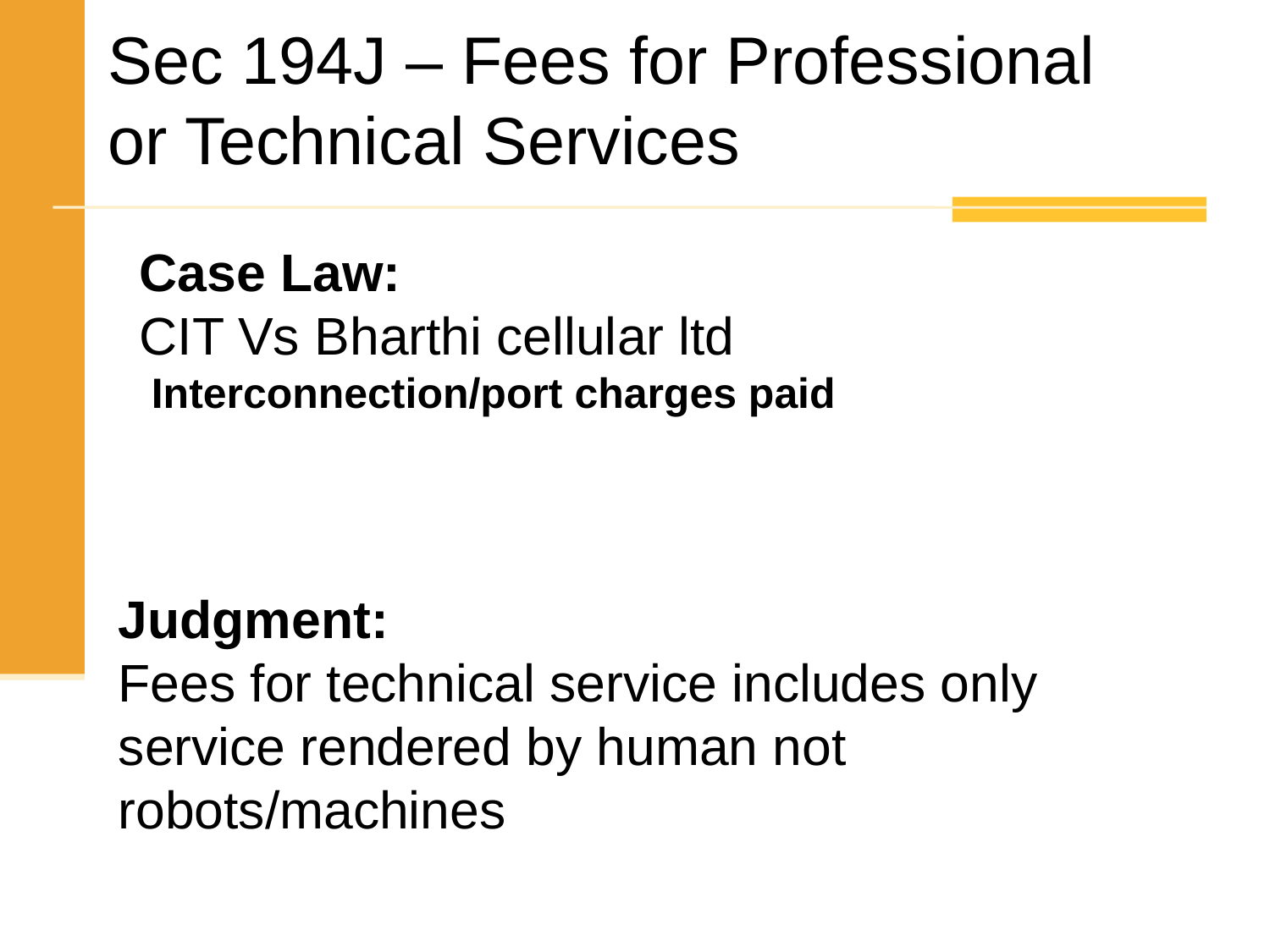

# Sec 194J – Fees for Professional  or Technical Services
Case Law:
CIT Vs Bharthi cellular ltd
 Interconnection/port charges paid

Judgment:
Fees for technical service includes only service rendered by human not robots/machines